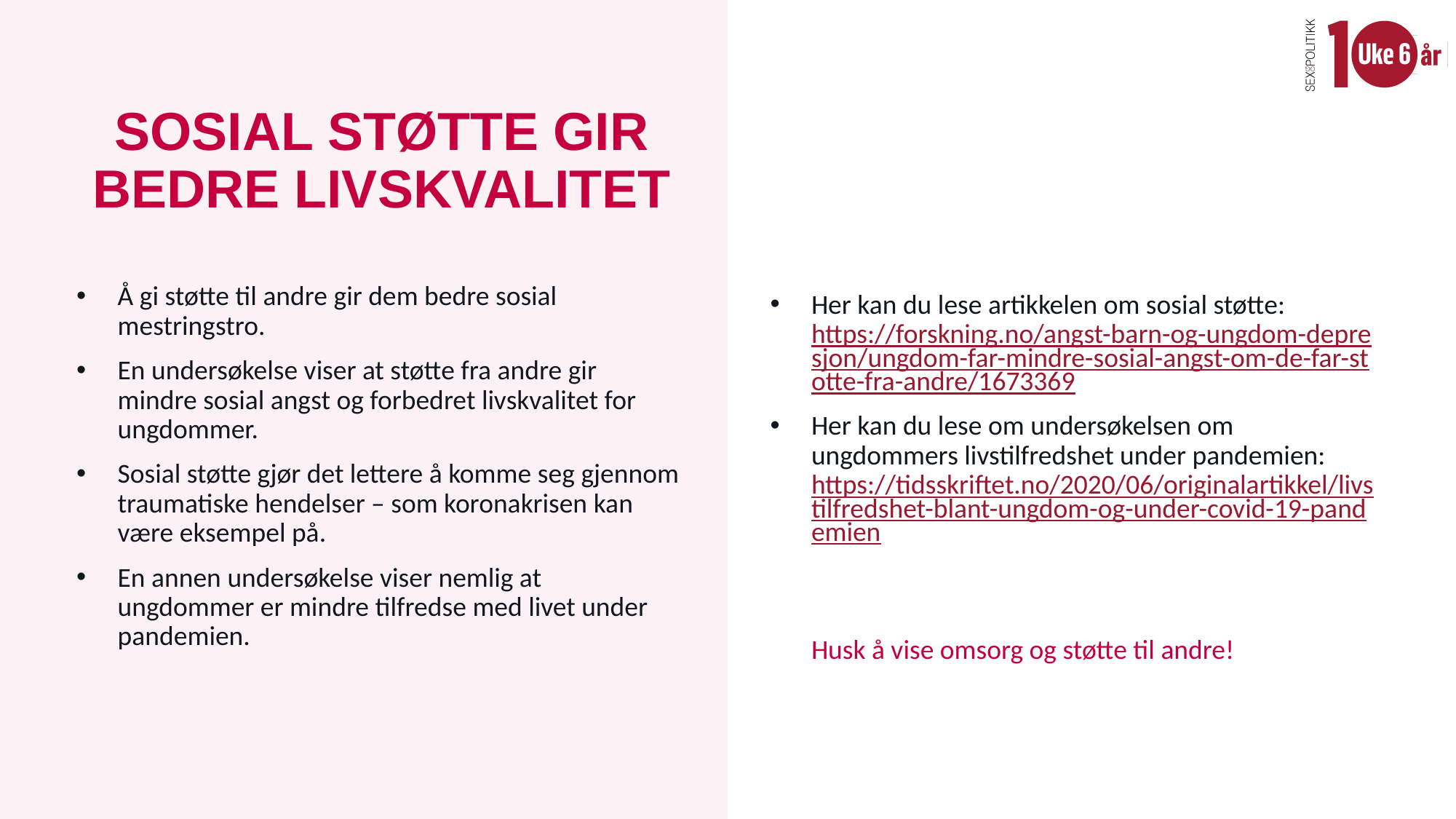

# SOSIAL STØTTE GIR BEDRE LIVSKVALITET
Å gi støtte til andre gir dem bedre sosial mestringstro.
En undersøkelse viser at støtte fra andre gir mindre sosial angst og forbedret livskvalitet for ungdommer.
Sosial støtte gjør det lettere å komme seg gjennom traumatiske hendelser – som koronakrisen kan være eksempel på.
En annen undersøkelse viser nemlig at ungdommer er mindre tilfredse med livet under pandemien.
Her kan du lese artikkelen om sosial støtte: https://forskning.no/angst-barn-og-ungdom-depresjon/ungdom-far-mindre-sosial-angst-om-de-far-stotte-fra-andre/1673369
Her kan du lese om undersøkelsen om ungdommers livstilfredshet under pandemien: https://tidsskriftet.no/2020/06/originalartikkel/livstilfredshet-blant-ungdom-og-under-covid-19-pandemien
Husk å vise omsorg og støtte til andre!